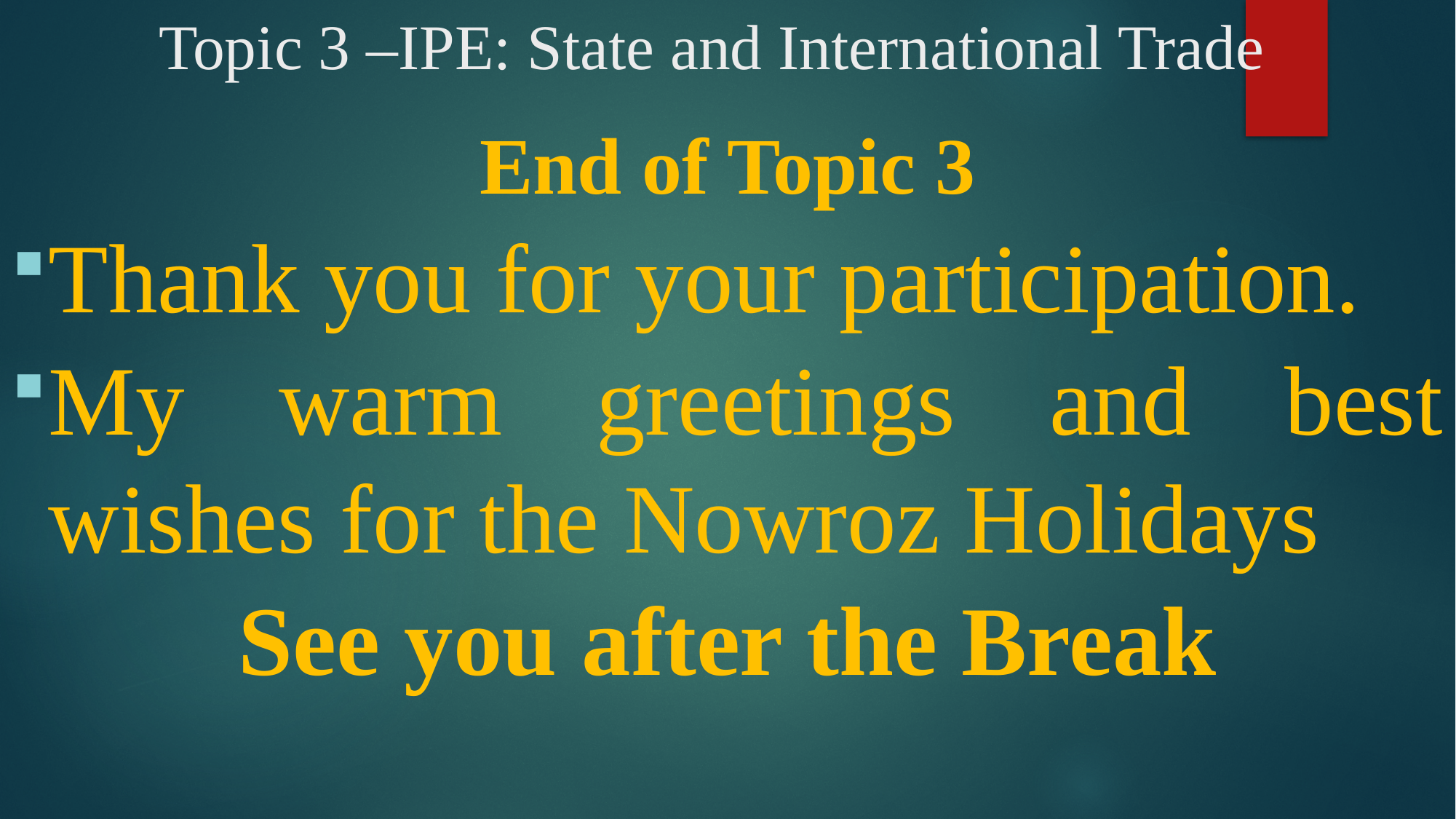

# Topic 3 –IPE: State and International Trade

End of Topic 3
Thank you for your participation.
My warm greetings and best wishes for the Nowroz Holidays
See you after the Break